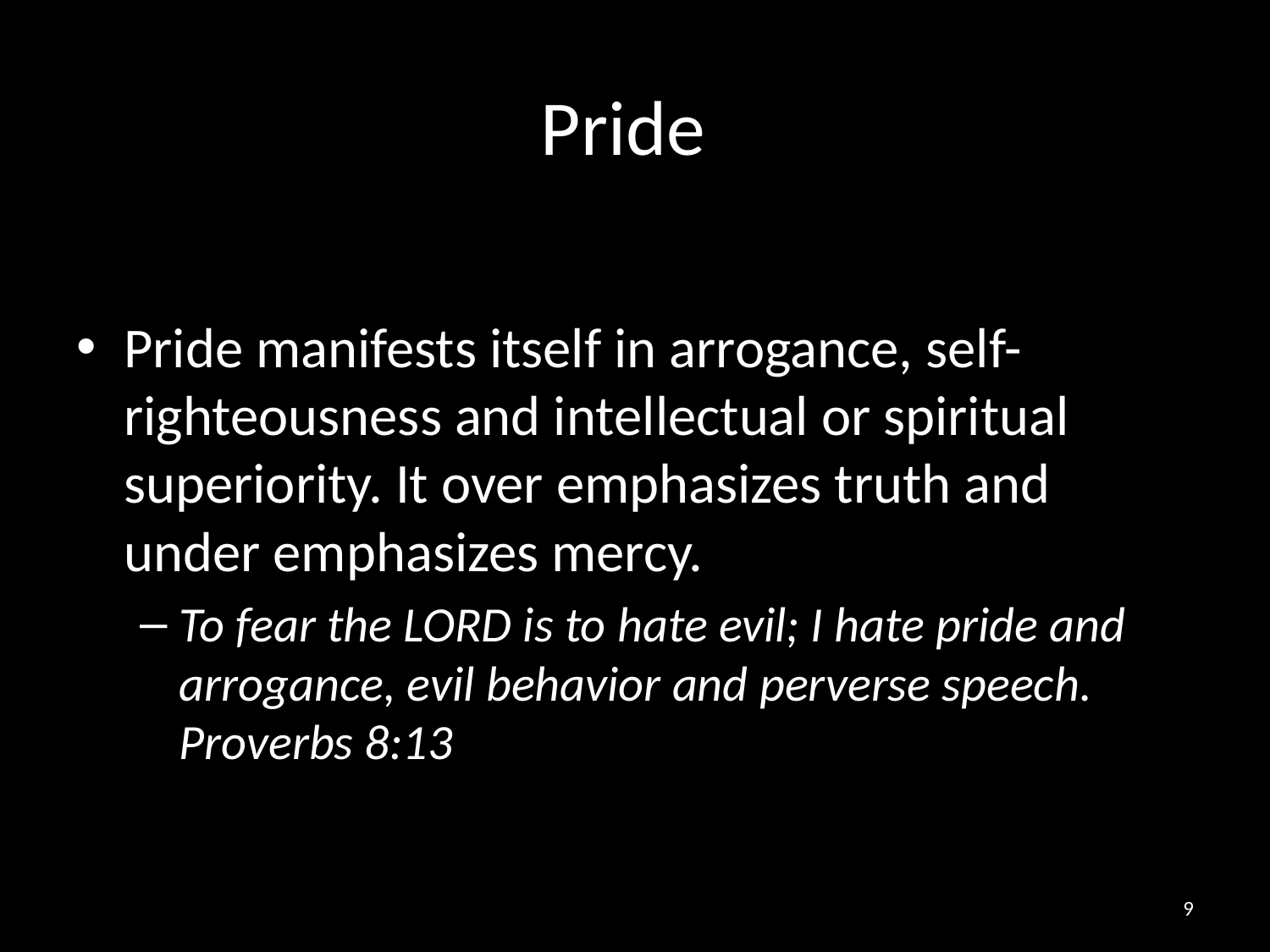

# Pride
Pride manifests itself in arrogance, self-righteousness and intellectual or spiritual superiority. It over emphasizes truth and under emphasizes mercy.
To fear the LORD is to hate evil; I hate pride and arrogance, evil behavior and perverse speech. Proverbs 8:13
9